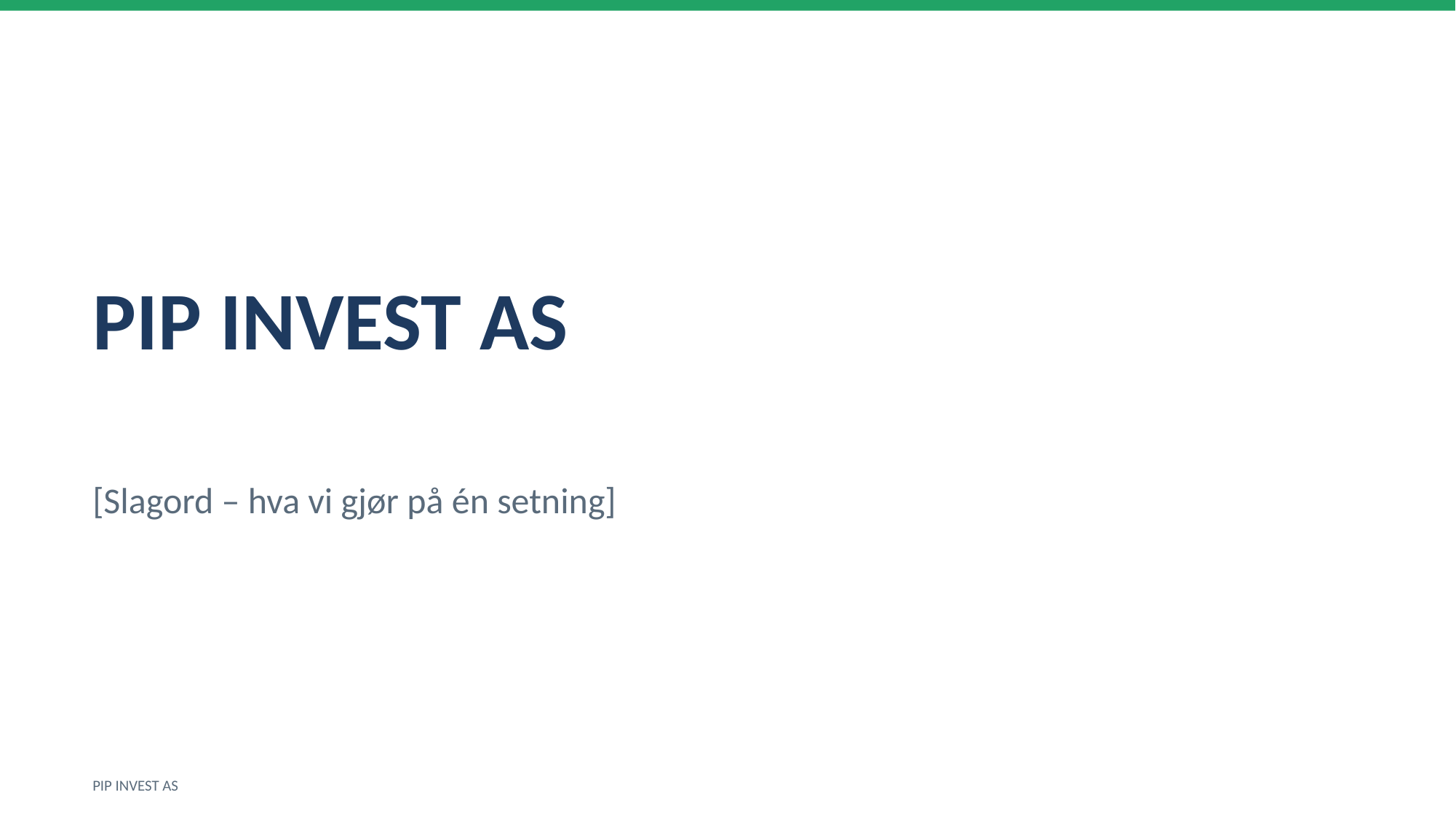

PIP INVEST AS
[Slagord – hva vi gjør på én setning]
PIP INVEST AS